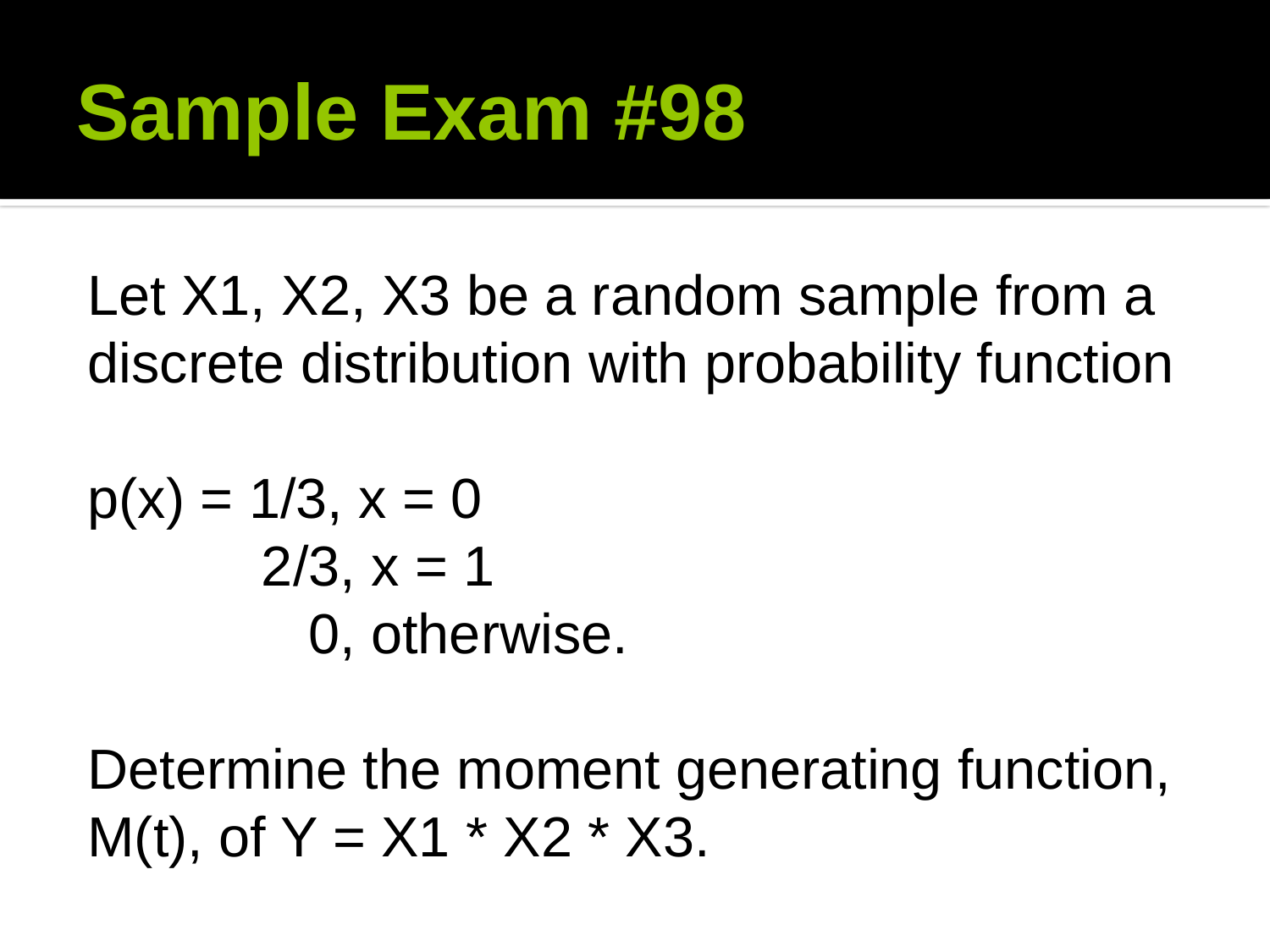

# Sample Exam #98
Let X1, X2, X3 be a random sample from a discrete distribution with probability function

p(x) = 1/3, x = 0
	   2/3, x = 1
	      0, otherwise.

Determine the moment generating function, M(t), of Y = X1 * X2 * X3.